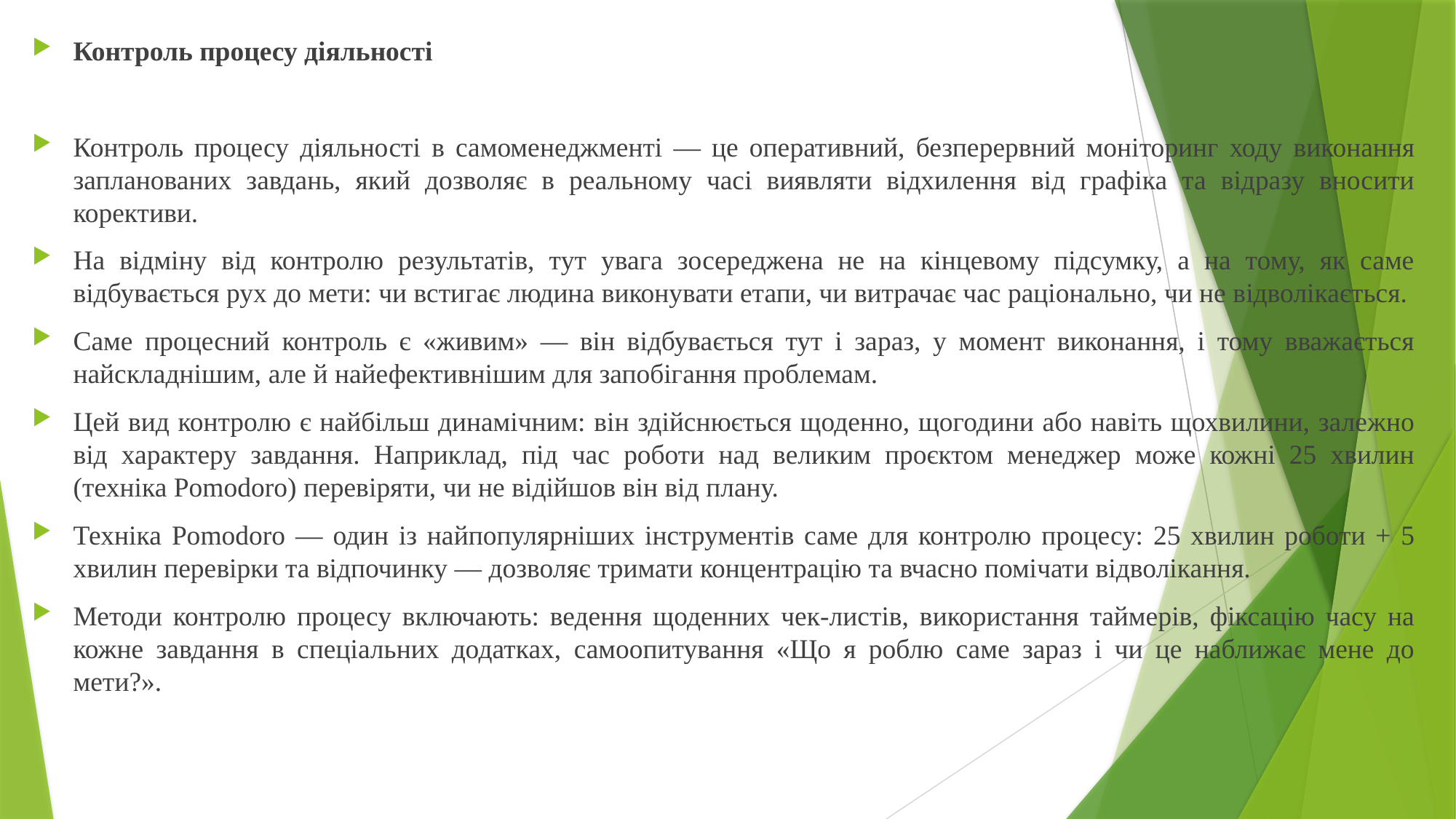

Контроль процесу діяльності

Контроль процесу діяльності в самоменеджменті — це оперативний, безперервний моніторинг ходу виконання запланованих завдань, який дозволяє в реальному часі виявляти відхилення від графіка та відразу вносити корективи.
На відміну від контролю результатів, тут увага зосереджена не на кінцевому підсумку, а на тому, як саме відбувається рух до мети: чи встигає людина виконувати етапи, чи витрачає час раціонально, чи не відволікається.
Саме процесний контроль є «живим» — він відбувається тут і зараз, у момент виконання, і тому вважається найскладнішим, але й найефективнішим для запобігання проблемам.
Цей вид контролю є найбільш динамічним: він здійснюється щоденно, щогодини або навіть щохвилини, залежно від характеру завдання. Наприклад, під час роботи над великим проєктом менеджер може кожні 25 хвилин (техніка Pomodoro) перевіряти, чи не відійшов він від плану.
Техніка Pomodoro — один із найпопулярніших інструментів саме для контролю процесу: 25 хвилин роботи + 5 хвилин перевірки та відпочинку — дозволяє тримати концентрацію та вчасно помічати відволікання.
Методи контролю процесу включають: ведення щоденних чек-листів, використання таймерів, фіксацію часу на кожне завдання в спеціальних додатках, самоопитування «Що я роблю саме зараз і чи це наближає мене до мети?».